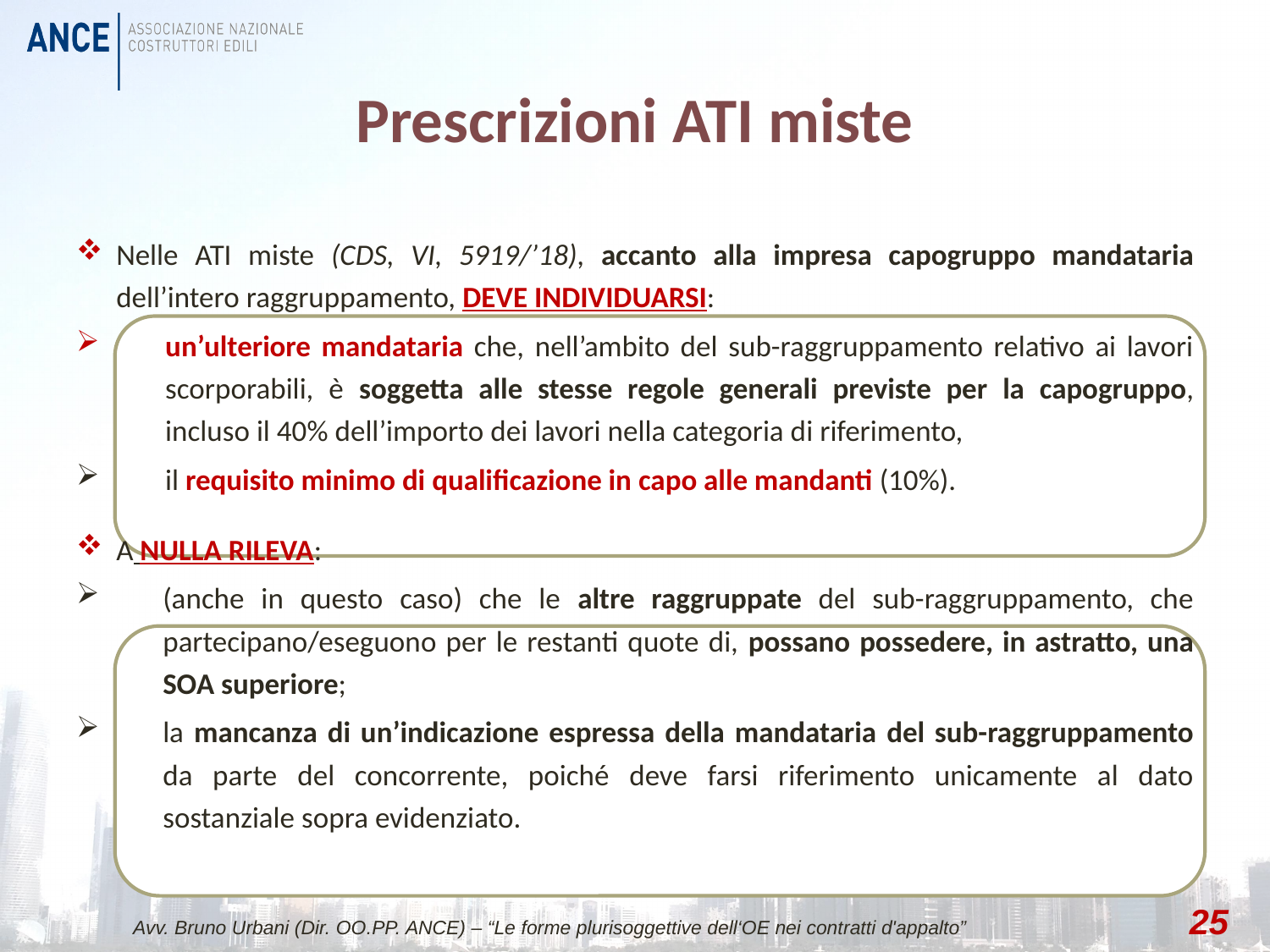

# Prescrizioni ATI miste
Nelle ATI miste (CDS, VI, 5919/’18), accanto alla impresa capogruppo mandataria dell’intero raggruppamento, DEVE INDIVIDUARSI:
un’ulteriore mandataria che, nell’ambito del sub-raggruppamento relativo ai lavori scorporabili, è soggetta alle stesse regole generali previste per la capogruppo, incluso il 40% dell’importo dei lavori nella categoria di riferimento,
il requisito minimo di qualificazione in capo alle mandanti (10%).

A NULLA RILEVA:
(anche in questo caso) che le altre raggruppate del sub-raggruppamento, che partecipano/eseguono per le restanti quote di, possano possedere, in astratto, una SOA superiore;
la mancanza di un’indicazione espressa della mandataria del sub-raggruppamento da parte del concorrente, poiché deve farsi riferimento unicamente al dato sostanziale sopra evidenziato.